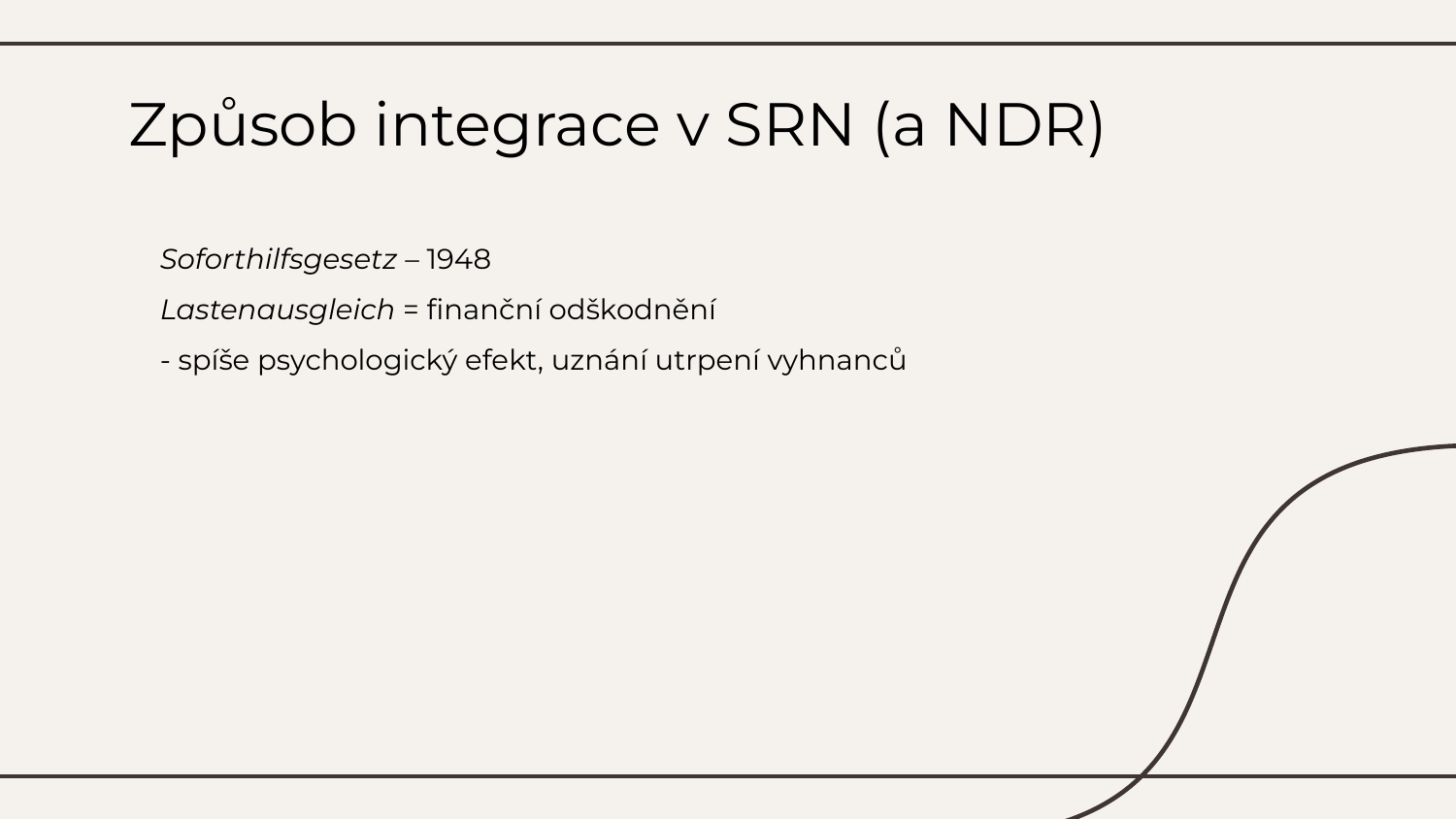

# Způsob integrace v SRN (a NDR)
Soforthilfsgesetz – 1948
Lastenausgleich = finanční odškodnění
- spíše psychologický efekt, uznání utrpení vyhnanců